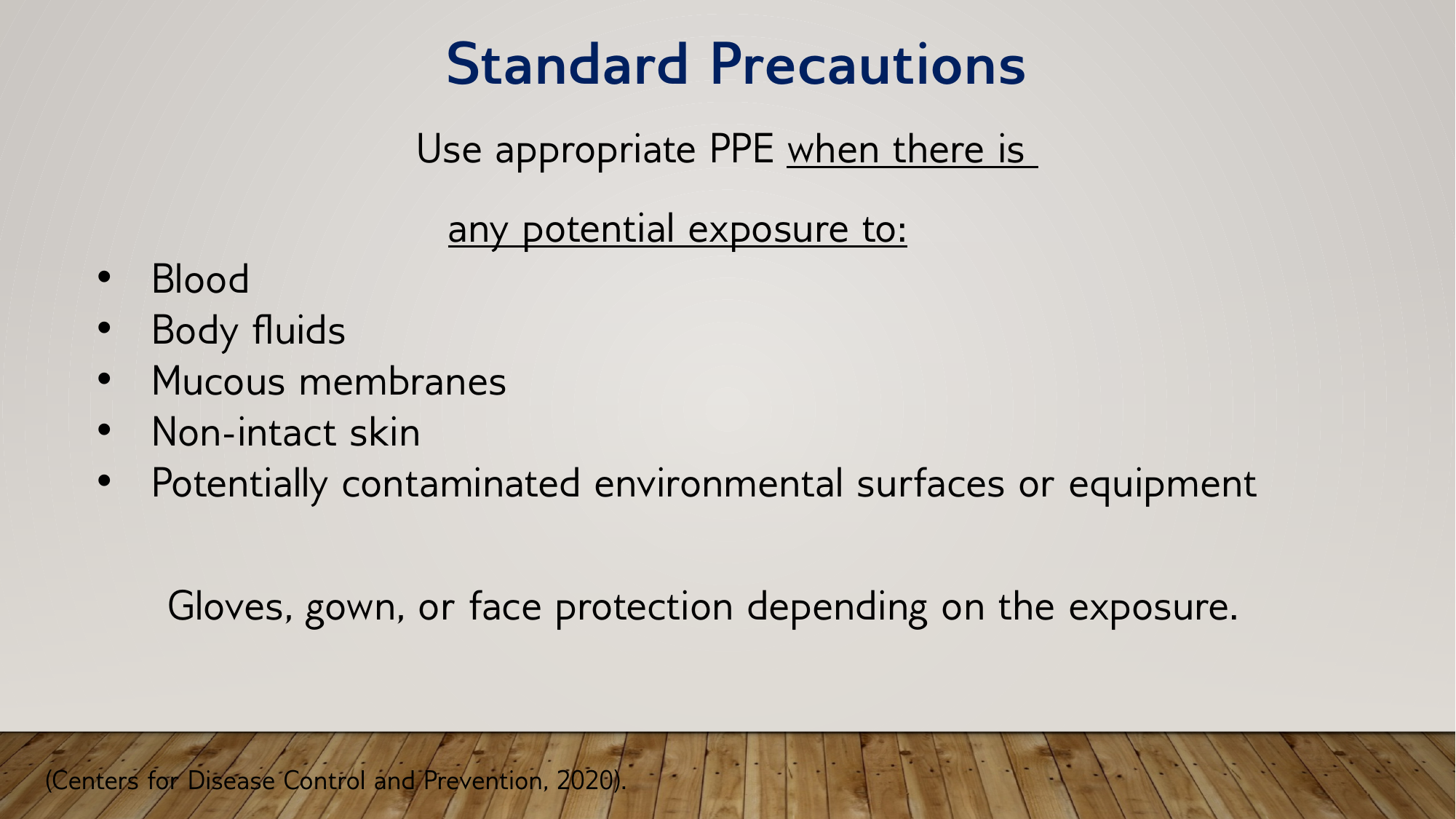

Standard Precautions
Use appropriate PPE when there is
any potential exposure to:
Blood
Body fluids
Mucous membranes
Non-intact skin
Potentially contaminated environmental surfaces or equipment

Gloves, gown, or face protection depending on the exposure.
(Centers for Disease Control and Prevention, 2020).